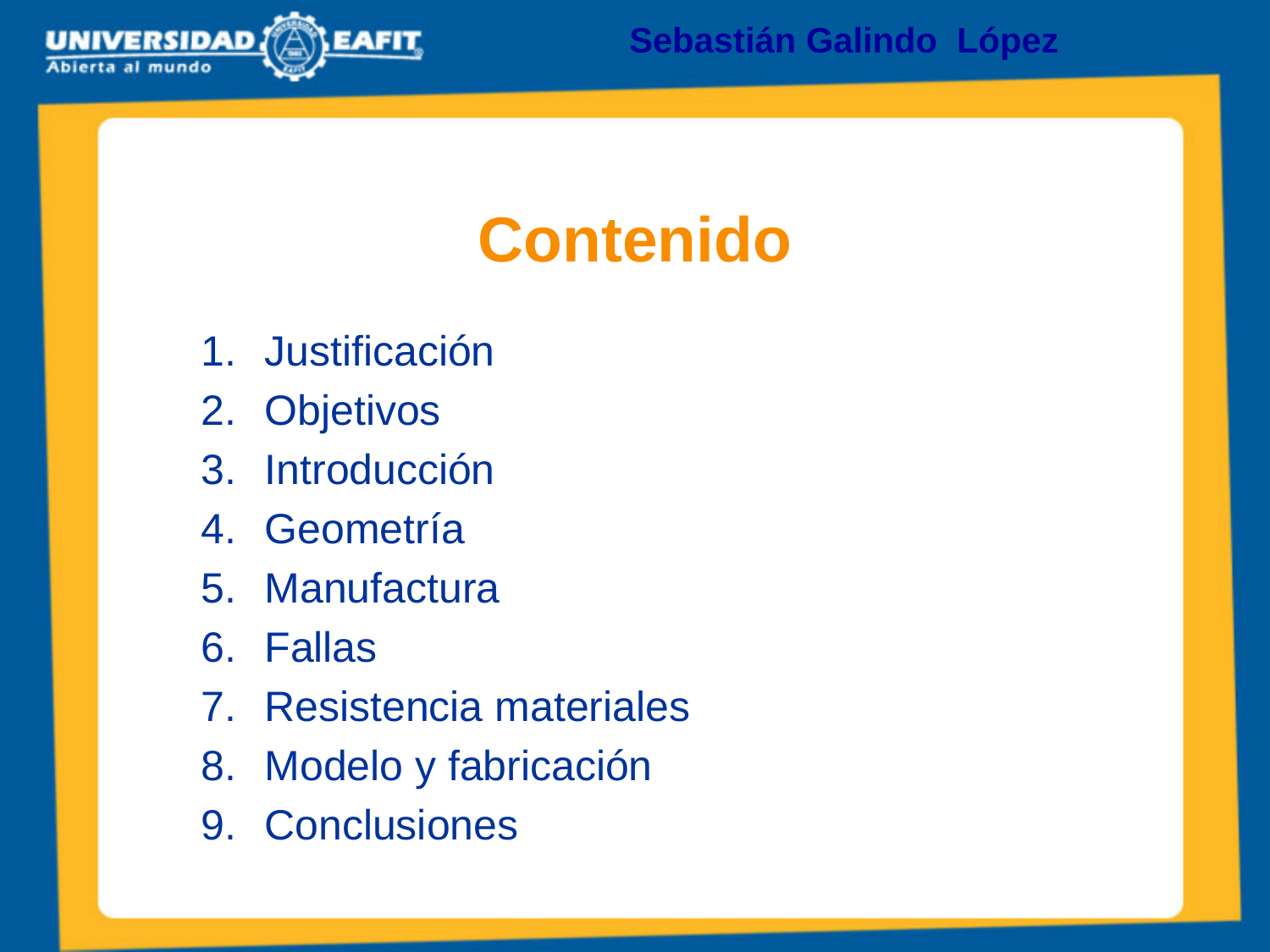

Sebastián Galindo  López
# Contenido
Justificación
Objetivos
Introducción
Geometría
Manufactura
Fallas
Resistencia materiales
Modelo y fabricación
Conclusiones